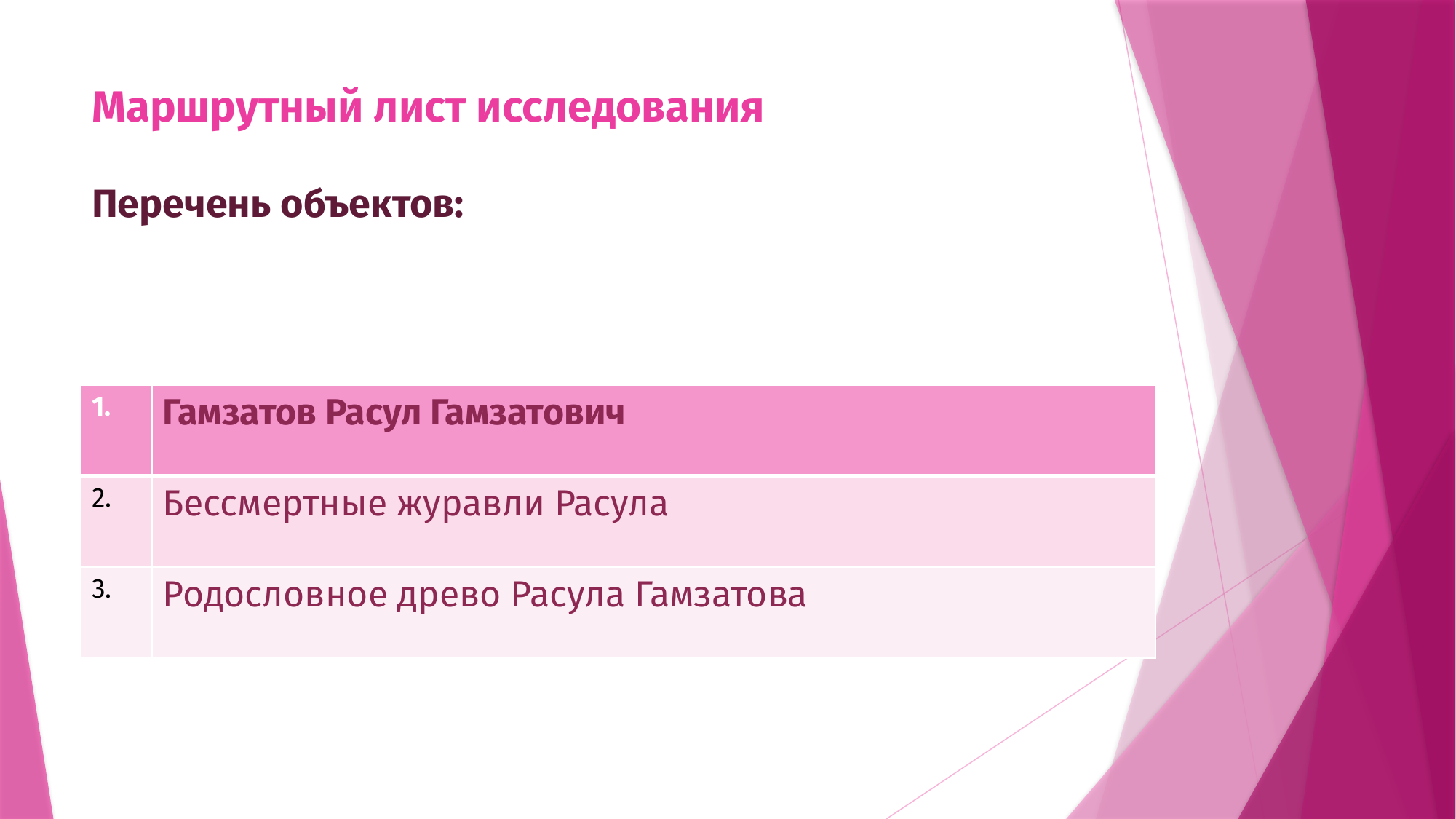

# Маршрутный лист исследования Перечень объектов:
| 1. | Гамзатов Расул Гамзатович |
| --- | --- |
| 2. | Бессмертные журавли Расула |
| 3. | Родословное древо Расула Гамзатова |